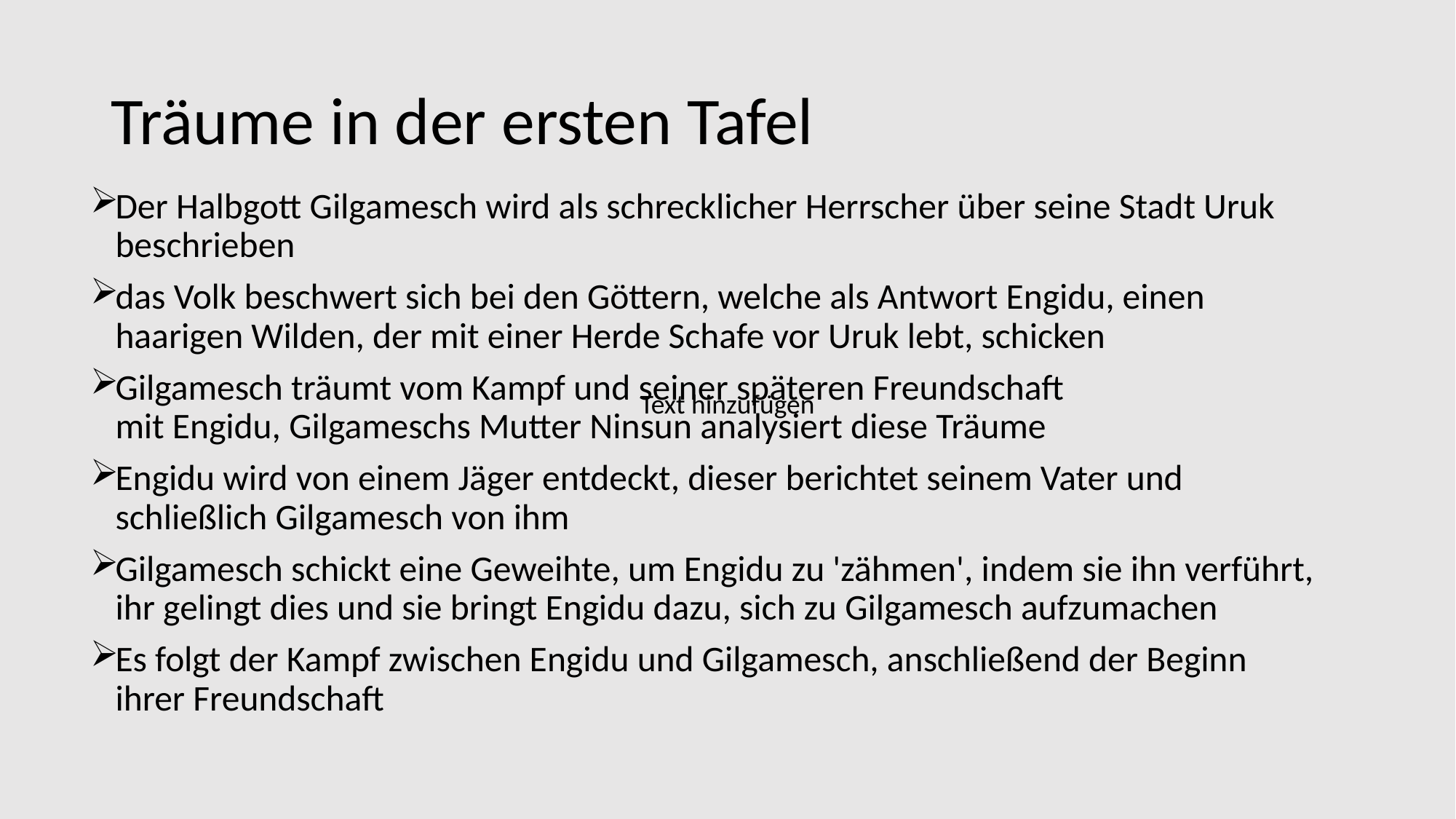

# Träume in der ersten Tafel
Der Halbgott Gilgamesch wird als schrecklicher Herrscher über seine Stadt Uruk beschrieben
das Volk beschwert sich bei den Göttern, welche als Antwort Engidu, einen haarigen Wilden, der mit einer Herde Schafe vor Uruk lebt, schicken
Gilgamesch träumt vom Kampf und seiner späteren Freundschaft mit Engidu, Gilgameschs Mutter Ninsun analysiert diese Träume
Engidu wird von einem Jäger entdeckt, dieser berichtet seinem Vater und schließlich Gilgamesch von ihm
Gilgamesch schickt eine Geweihte, um Engidu zu 'zähmen', indem sie ihn verführt, ihr gelingt dies und sie bringt Engidu dazu, sich zu Gilgamesch aufzumachen
Es folgt der Kampf zwischen Engidu und Gilgamesch, anschließend der Beginn ihrer Freundschaft
Text hinzufügen